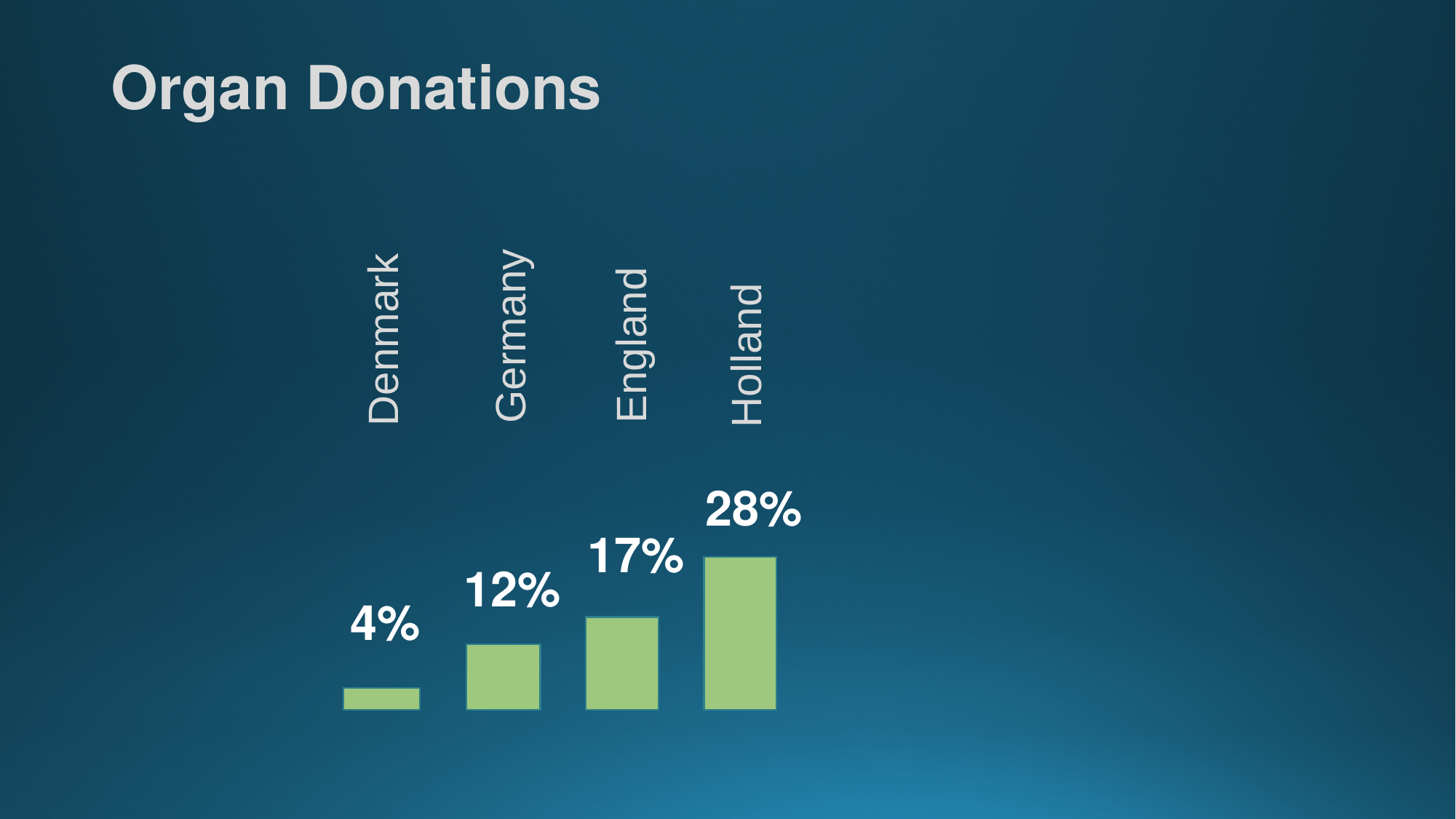

# Organ Donations
Holland
Denmark
Germany
England
28%
17%
12%

4%